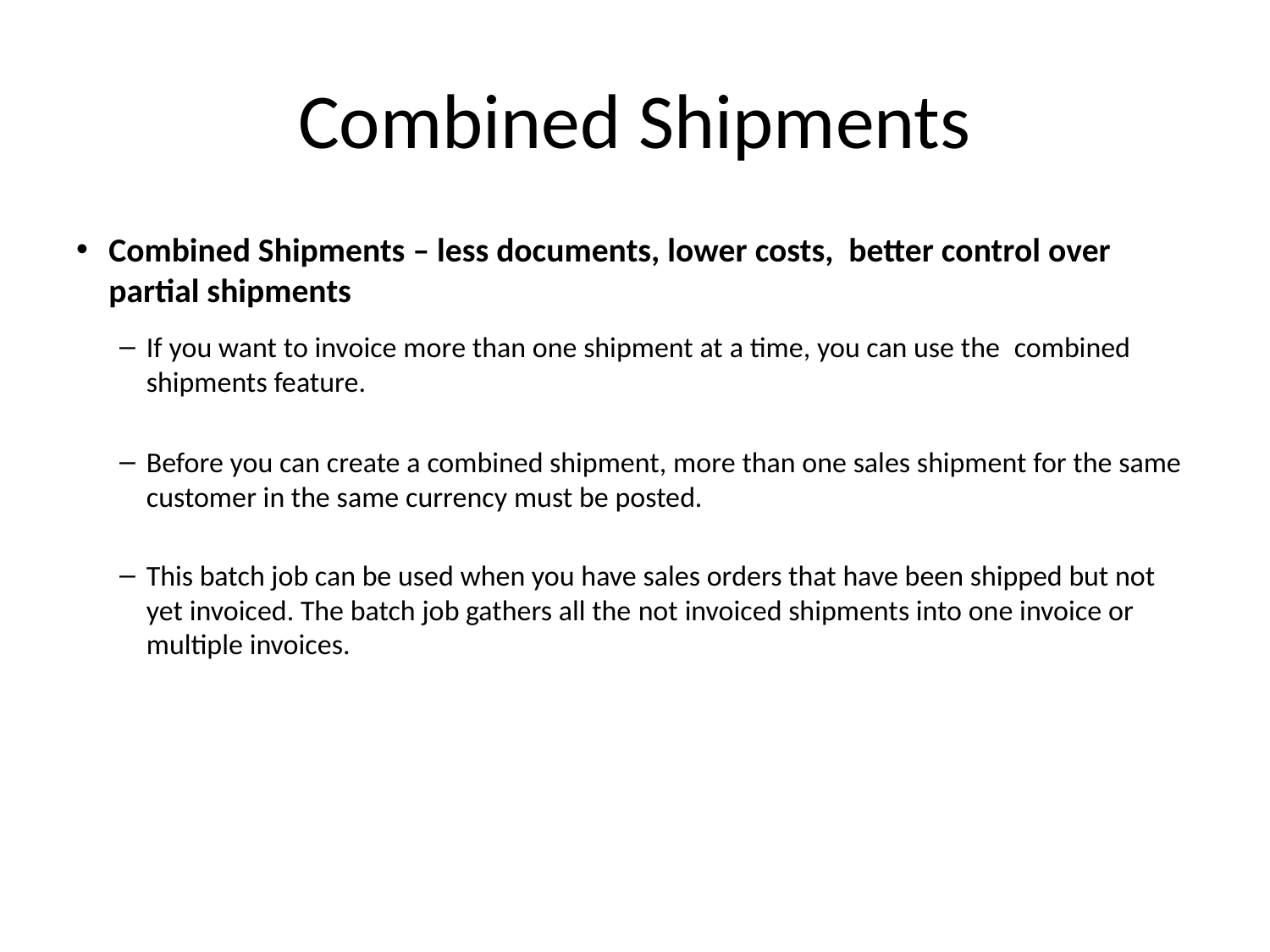

# Combined Shipments
Combined Shipments – less documents, lower costs,  better control over partial shipments

If you want to invoice more than one shipment at a time, you can use the  combined shipments feature.

Before you can create a combined shipment, more than one sales shipment for the same customer in the same currency must be posted.

This batch job can be used when you have sales orders that have been shipped but not yet invoiced. The batch job gathers all the not invoiced shipments into one invoice or multiple invoices.